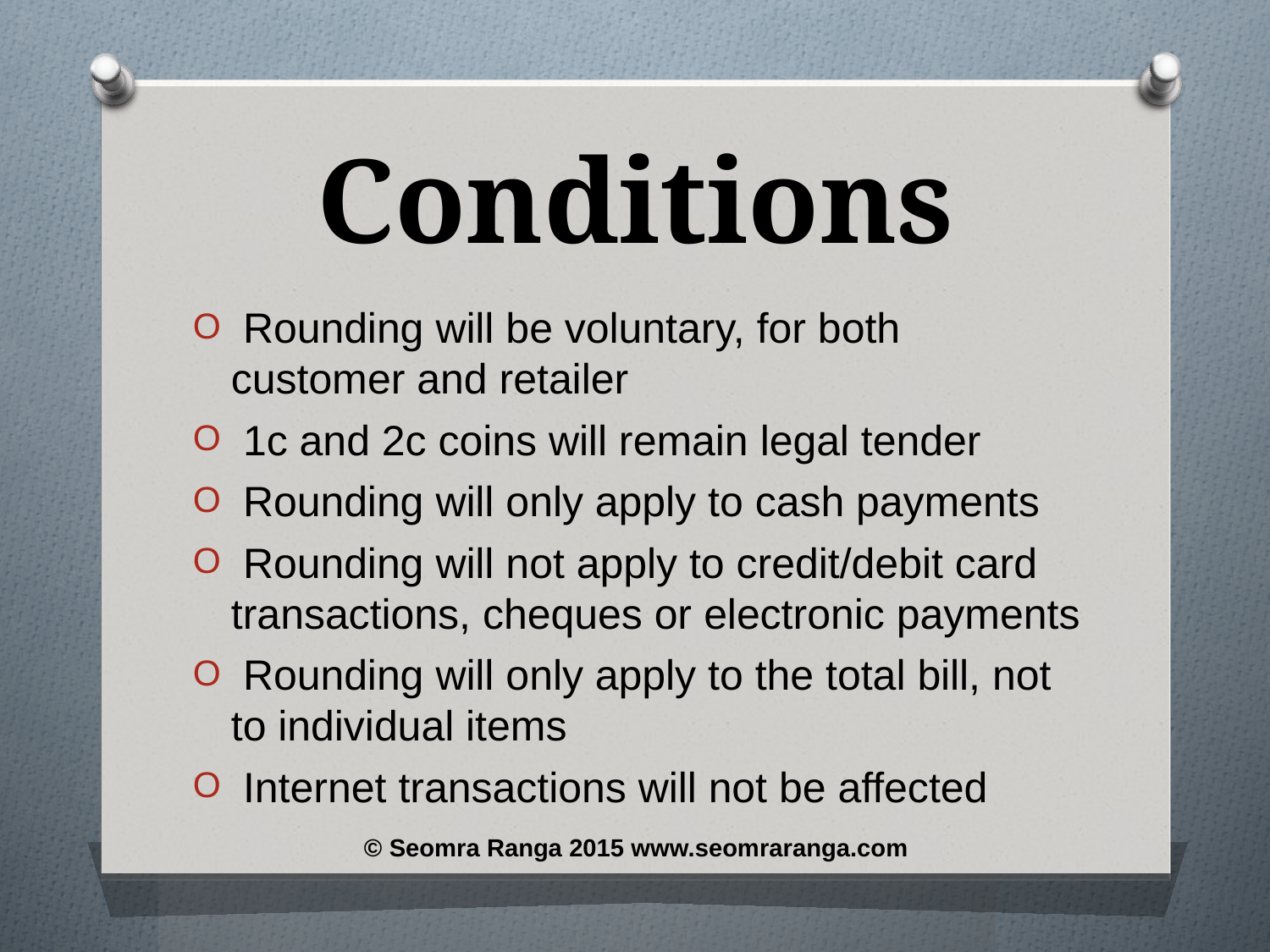

Conditions
 Rounding will be voluntary, for both customer and retailer
 1c and 2c coins will remain legal tender
 Rounding will only apply to cash payments
 Rounding will not apply to credit/debit card transactions, cheques or electronic payments
 Rounding will only apply to the total bill, not to individual items
 Internet transactions will not be affected

© Seomra Ranga 2015 www.seomraranga.com